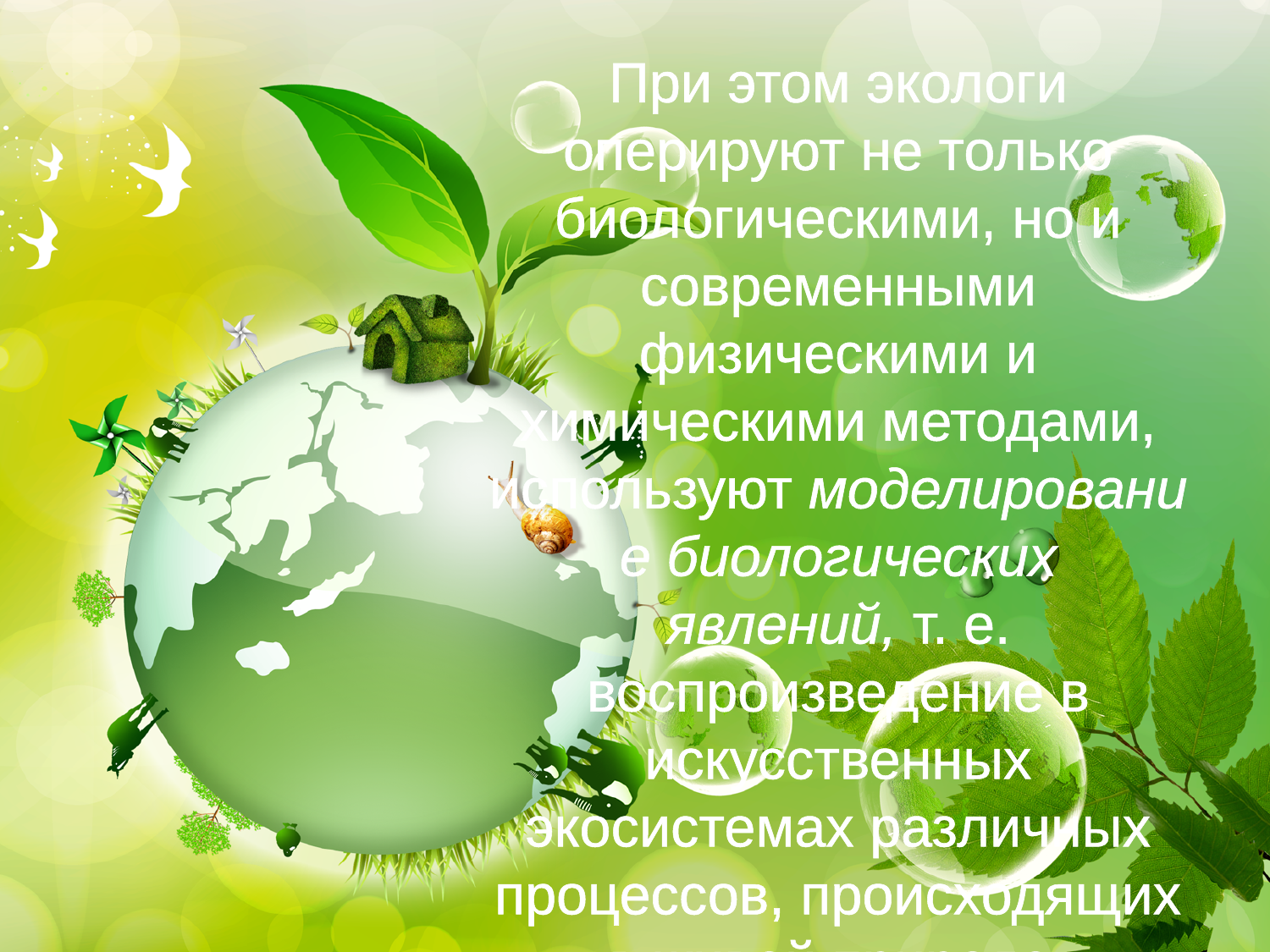

При этом экологи оперируют не только биологическими, но и современными физическими и химическими методами, используют моделирование биологических явлений, т. е. воспроизведение в искусственных экосистемах различных процессов, происходящих в живой природе.